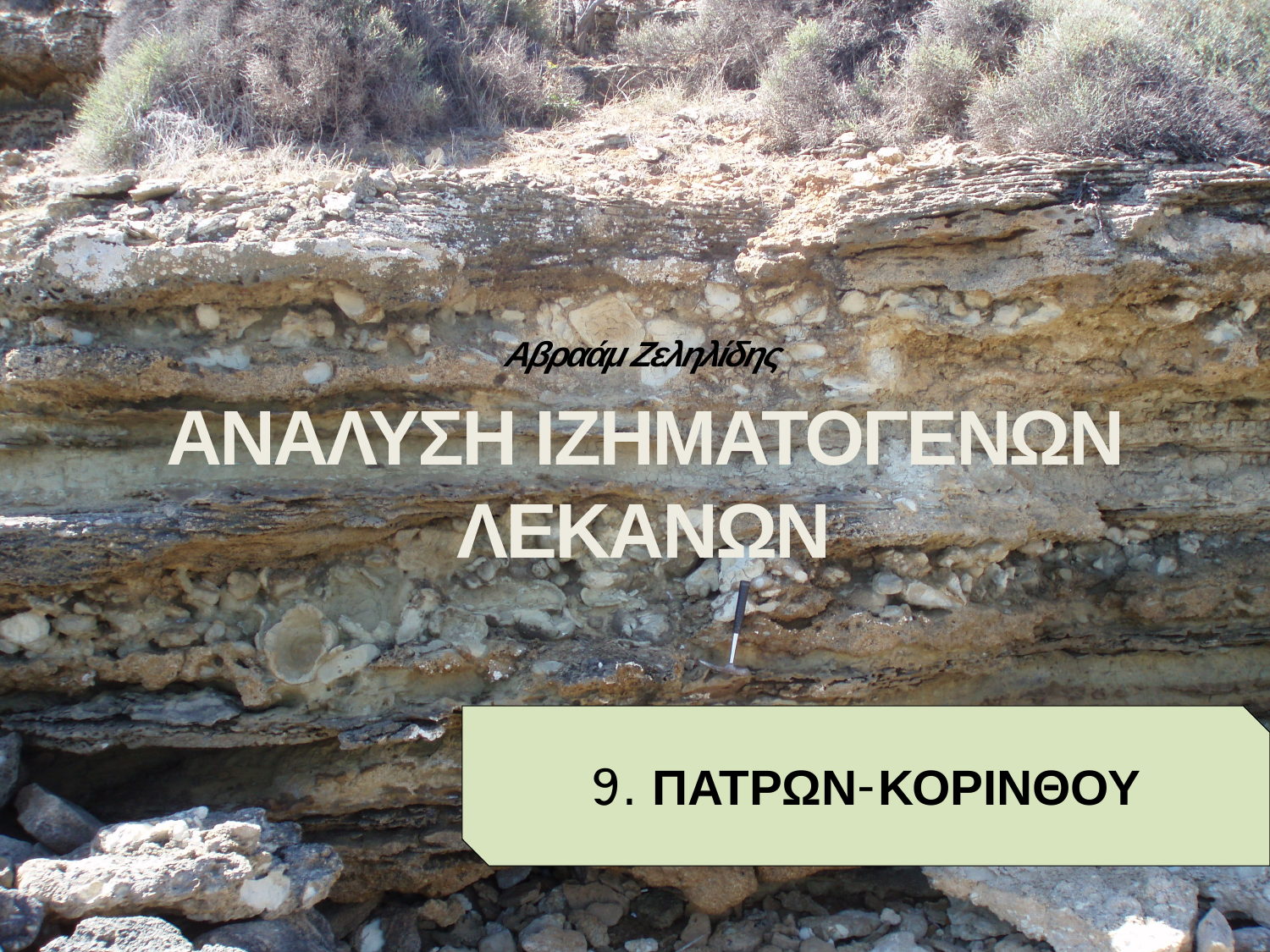

Αβραάμ Ζεληλίδης
ΑΝΑΛΥΣΗ ΙΖΗΜΑΤΟΓΕΝΩΝ ΛΕΚΑΝΩΝ
9. ΠΑΤΡΩΝ-ΚΟΡΙΝΘΟΥ